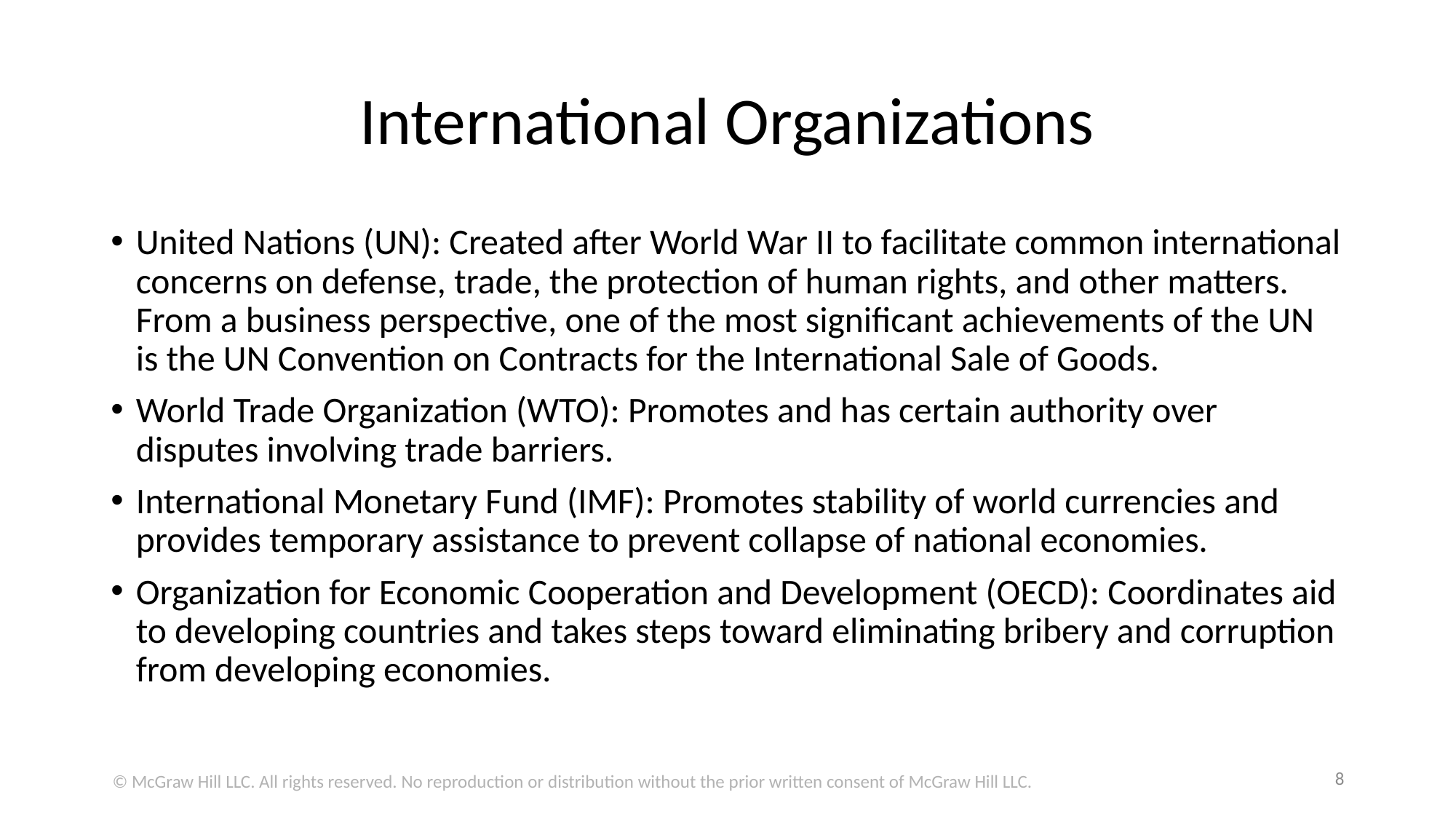

# International Organizations
United Nations (UN): Created after World War II to facilitate common international concerns on defense, trade, the protection of human rights, and other matters.  From a business perspective, one of the most significant achievements of the UN is the UN Convention on Contracts for the International Sale of Goods.
World Trade Organization (WTO): Promotes and has certain authority over disputes involving trade barriers.
International Monetary Fund (IMF): Promotes stability of world currencies and provides temporary assistance to prevent collapse of national economies.
Organization for Economic Cooperation and Development (OECD): Coordinates aid to developing countries and takes steps toward eliminating bribery and corruption from developing economies.
8
© McGraw Hill LLC. All rights reserved. No reproduction or distribution without the prior written consent of McGraw Hill LLC.